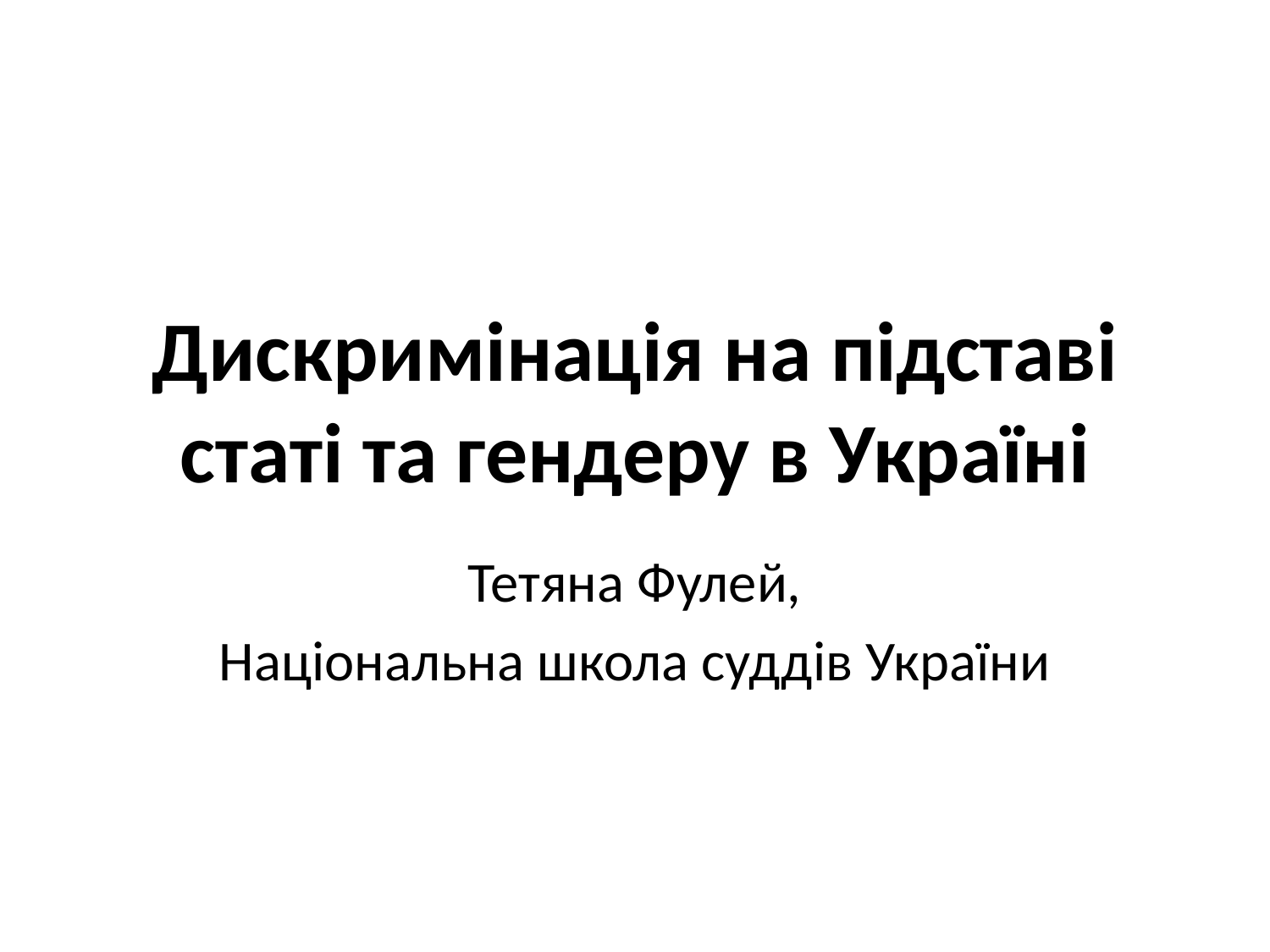

# Дискримінація на підставі статі та гендеру в Україні
Тетяна Фулей,
Національна школа суддів України